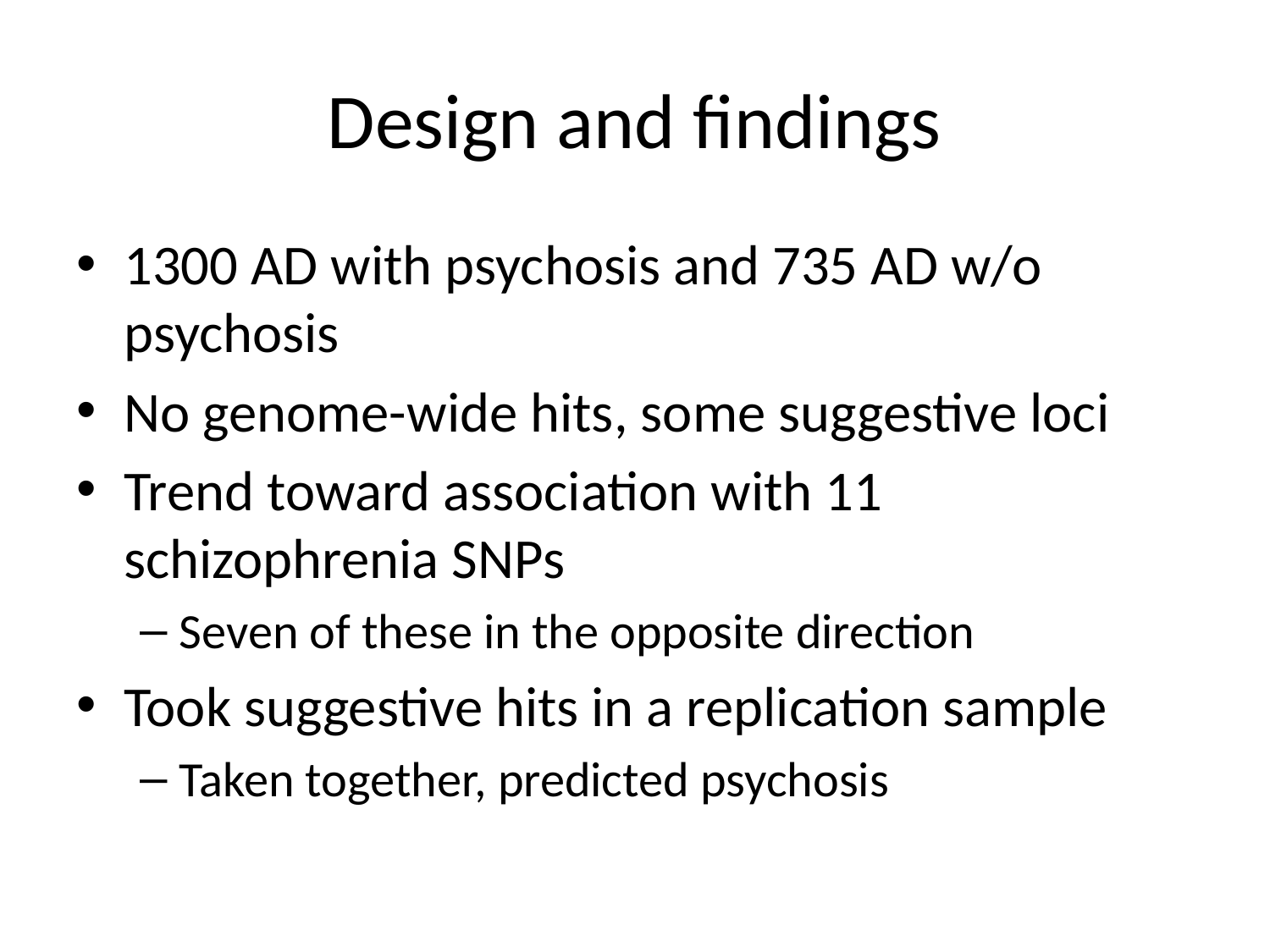

# Design and findings
1300 AD with psychosis and 735 AD w/o psychosis
No genome-wide hits, some suggestive loci
Trend toward association with 11 schizophrenia SNPs
Seven of these in the opposite direction
Took suggestive hits in a replication sample
Taken together, predicted psychosis